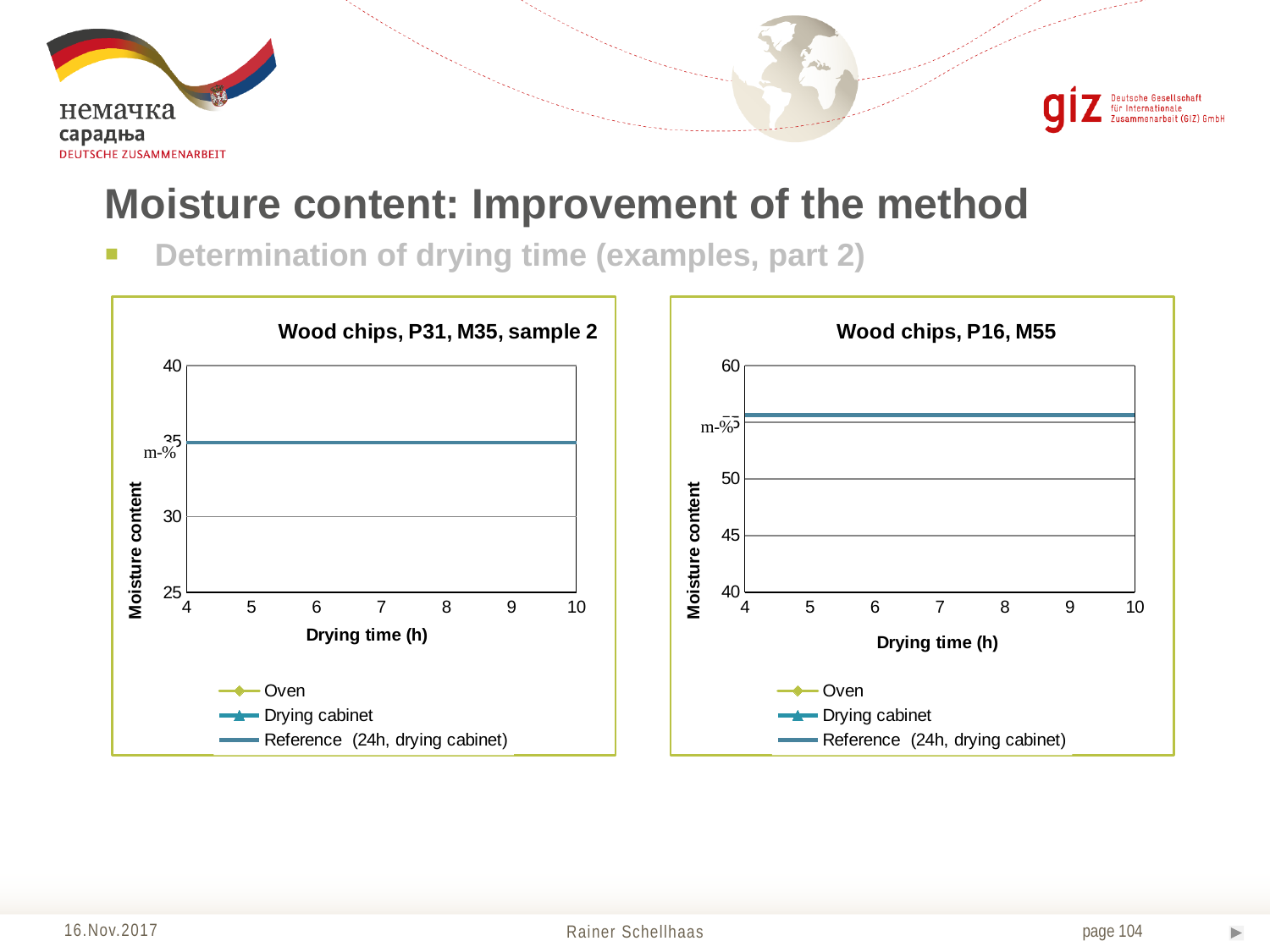

Moisture content: Improvement of the method
Determination of drying time (examples, part 2)

### Chart: Wood chips, P31, M35, sample 2

| Category | Oven | Drying cabinet | Reference  (24h, drying cabinet) |
|---|---|---|---|

### Chart: Wood chips, P16, M55

| Category | Oven | Drying cabinet | Reference  (24h, drying cabinet) |
|---|---|---|---|
Rainer Schellhaas